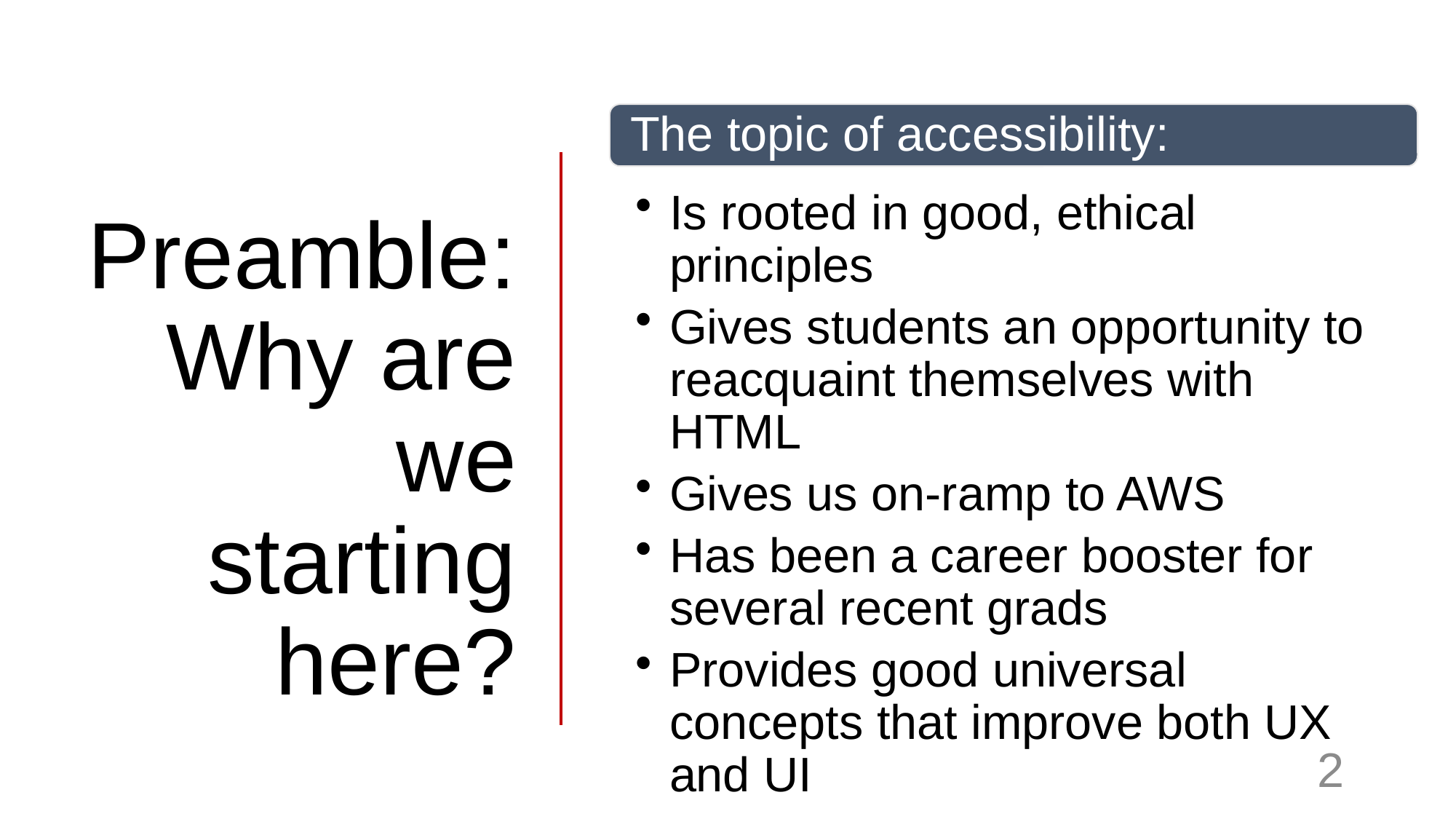

The topic of accessibility:
Is rooted in good, ethical principles
Gives students an opportunity to reacquaint themselves with HTML
Gives us on-ramp to AWS
Has been a career booster for several recent grads
Provides good universal concepts that improve both UX and UI
Preamble: Why are we starting here?
2